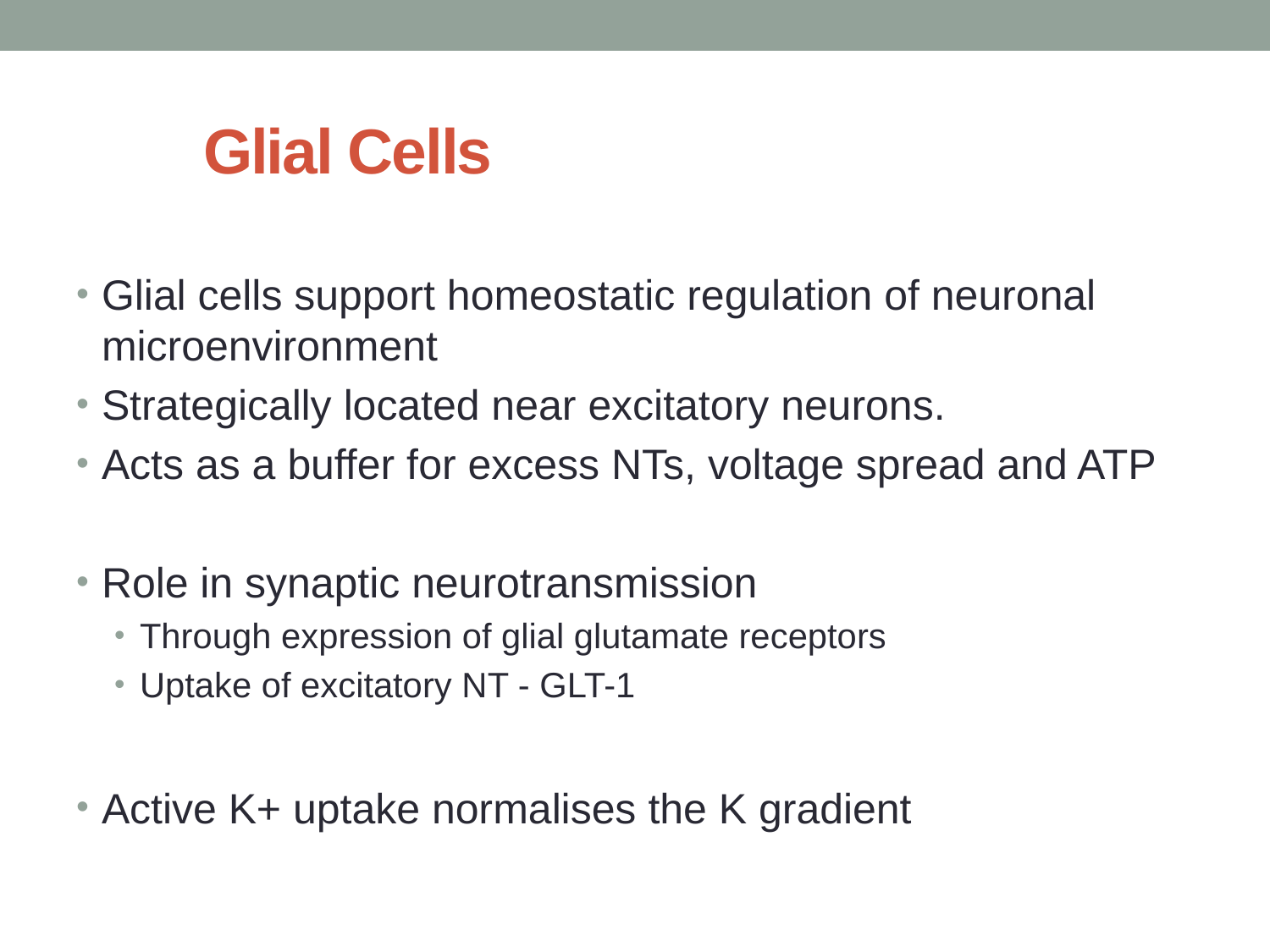

# Glial Cells
Glial cells support homeostatic regulation of neuronal microenvironment
Strategically located near excitatory neurons.
Acts as a buffer for excess NTs, voltage spread and ATP

Role in synaptic neurotransmission
Through expression of glial glutamate receptors
Uptake of excitatory NT - GLT-1

Active K+ uptake normalises the K gradient